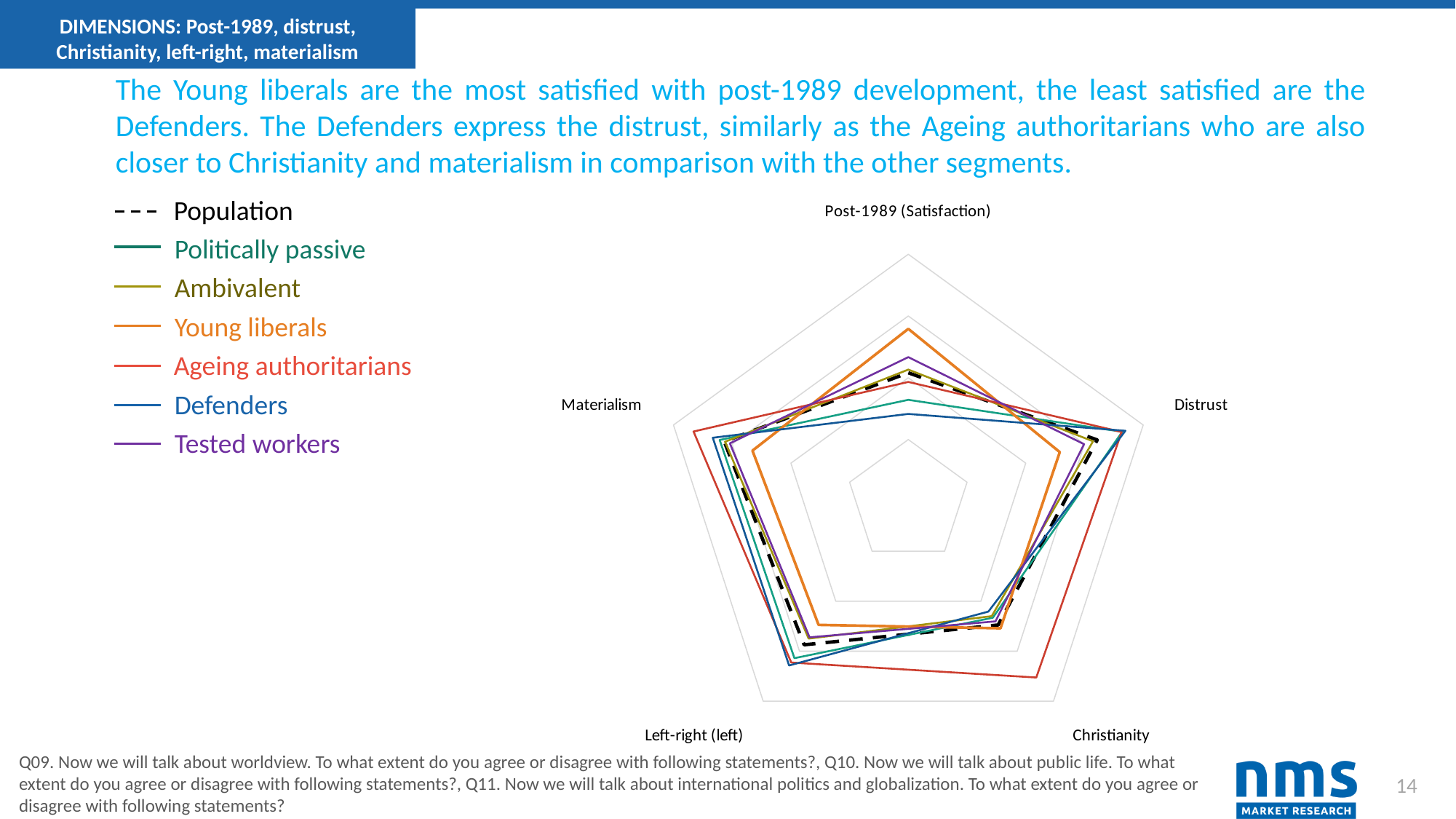

DIMENSIONS: Post-1989, distrust, Christianity, left-right, materialism
The Young liberals are the most satisfied with post-1989 development, the least satisfied are the Defenders. The Defenders express the distrust, similarly as the Ageing authoritarians who are also closer to Christianity and materialism in comparison with the other segments.

### Chart

| Category | Total | Politically passive | Ambivalent | Young liberals | Ageing authoritarians | Defenders | Tested worker |
|---|---|---|---|---|---|---|---|
| Post-1989 (Satisfaction) | 2.081121 | 1.642825 | 2.132479 | 2.791916 | 1.932946 | 1.414858 | 2.334097 |
| Distrust | 3.217929 | 3.643328 | 3.146138 | 2.579527 | 3.633176 | 3.69689 | 2.99315 |
| Christianity | 2.474967 | 2.329228 | 2.298541 | 2.541275 | 3.526116 | 2.206562 | 2.402575 |
| Left-right (left) | 2.871807 | 3.138726 | 2.747922 | 2.47325 | 3.226525 | 3.285239 | 2.722006 |
| Materialism | 3.135314 | 3.213175 | 3.122086 | 2.655006 | 3.657872 | 3.330249 | 3.039237 |
Population
Politically passive
Ambivalent
Young liberals
Ageing authoritarians
Defenders
Tested workers
Q09. Now we will talk about worldview. To what extent do you agree or disagree with following statements?, Q10. Now we will talk about public life. To what extent do you agree or disagree with following statements?, Q11. Now we will talk about international politics and globalization. To what extent do you agree or disagree with following statements?
14